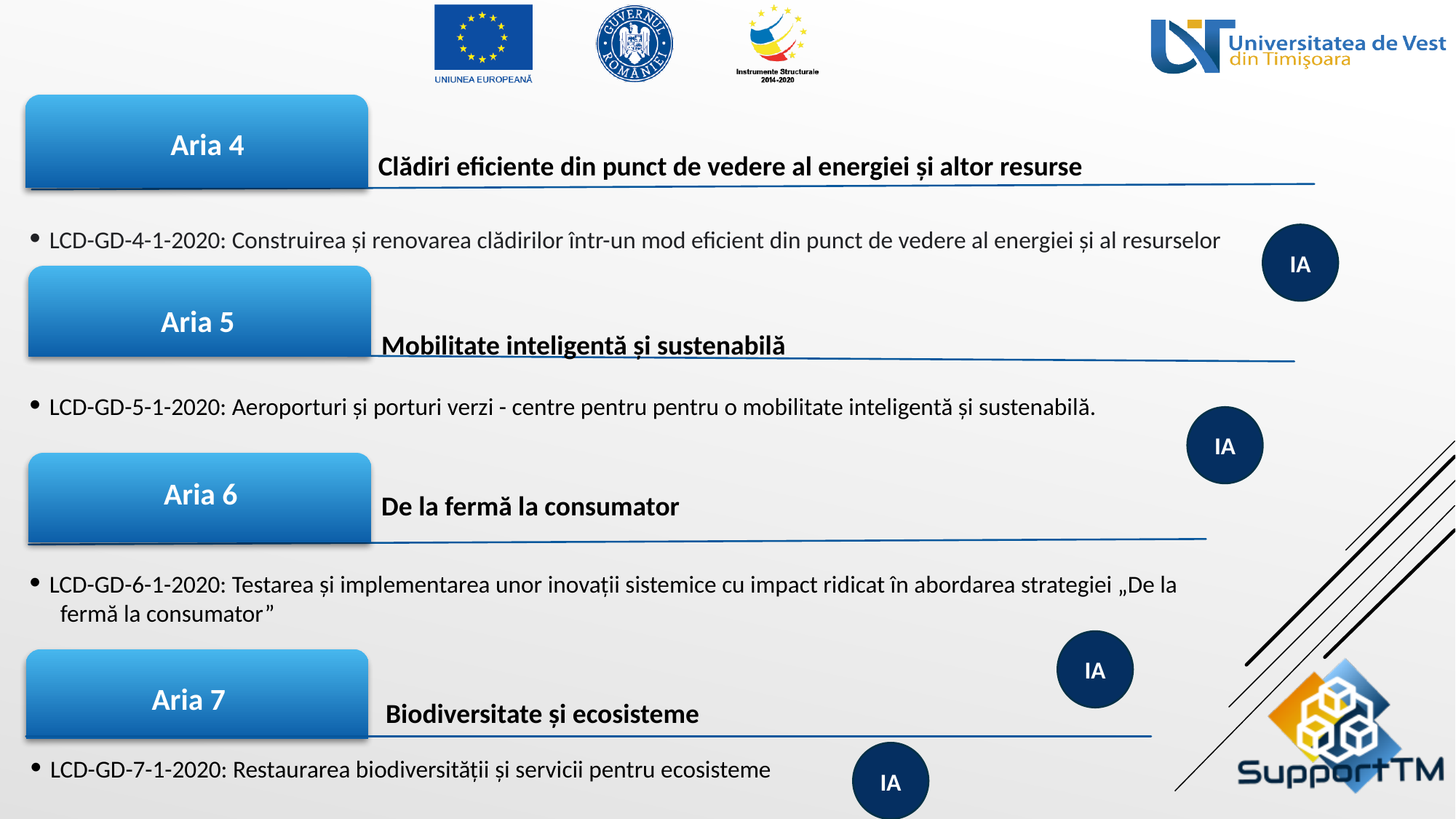

Aria 4

 Clădiri eficiente din punct de vedere al energiei și altor resurse

LCD-GD-4-1-2020: Construirea și renovarea clădirilor într-un mod eficient din punct de vedere al energiei și al resurselor

Aria 5

 Mobilitate inteligentă și sustenabilă

LCD-GD-5-1-2020: Aeroporturi și porturi verzi - centre pentru pentru o mobilitate inteligentă și sustenabilă.

 De la fermă la consumator
Aria 6

LCD-GD-6-1-2020: Testarea și implementarea unor inovații sistemice cu impact ridicat în abordarea strategiei „De la                                fermă la consumator”

IA
IA
IA

                Aria 7

Biodiversitate și ecosisteme
IA
LCD-GD-7-1-2020: Restaurarea biodiversității și servicii pentru ecosisteme